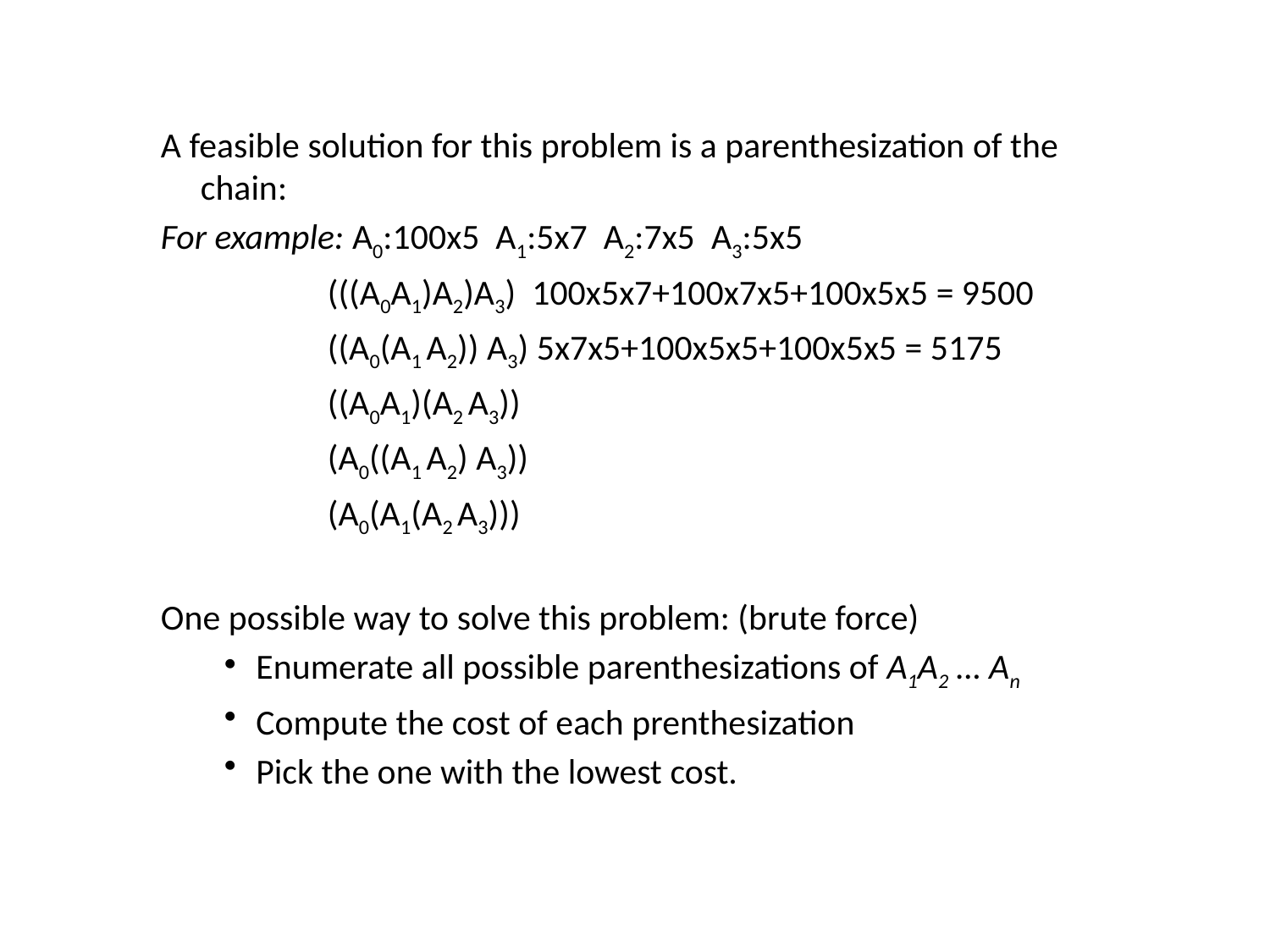

A feasible solution for this problem is a parenthesization of the chain:
For example: A0:100x5  A1:5x7  A2:7x5  A3:5x5
		(((A0A1)A2)A3)  100x5x7+100x7x5+100x5x5 = 9500
		((A0(A1 A2)) A3) 5x7x5+100x5x5+100x5x5 = 5175
		((A0A1)(A2 A3))
		(A0((A1 A2) A3))
		(A0(A1(A2 A3)))

One possible way to solve this problem: (brute force)
Enumerate all possible parenthesizations of A1A2 … An
Compute the cost of each prenthesization
Pick the one with the lowest cost.